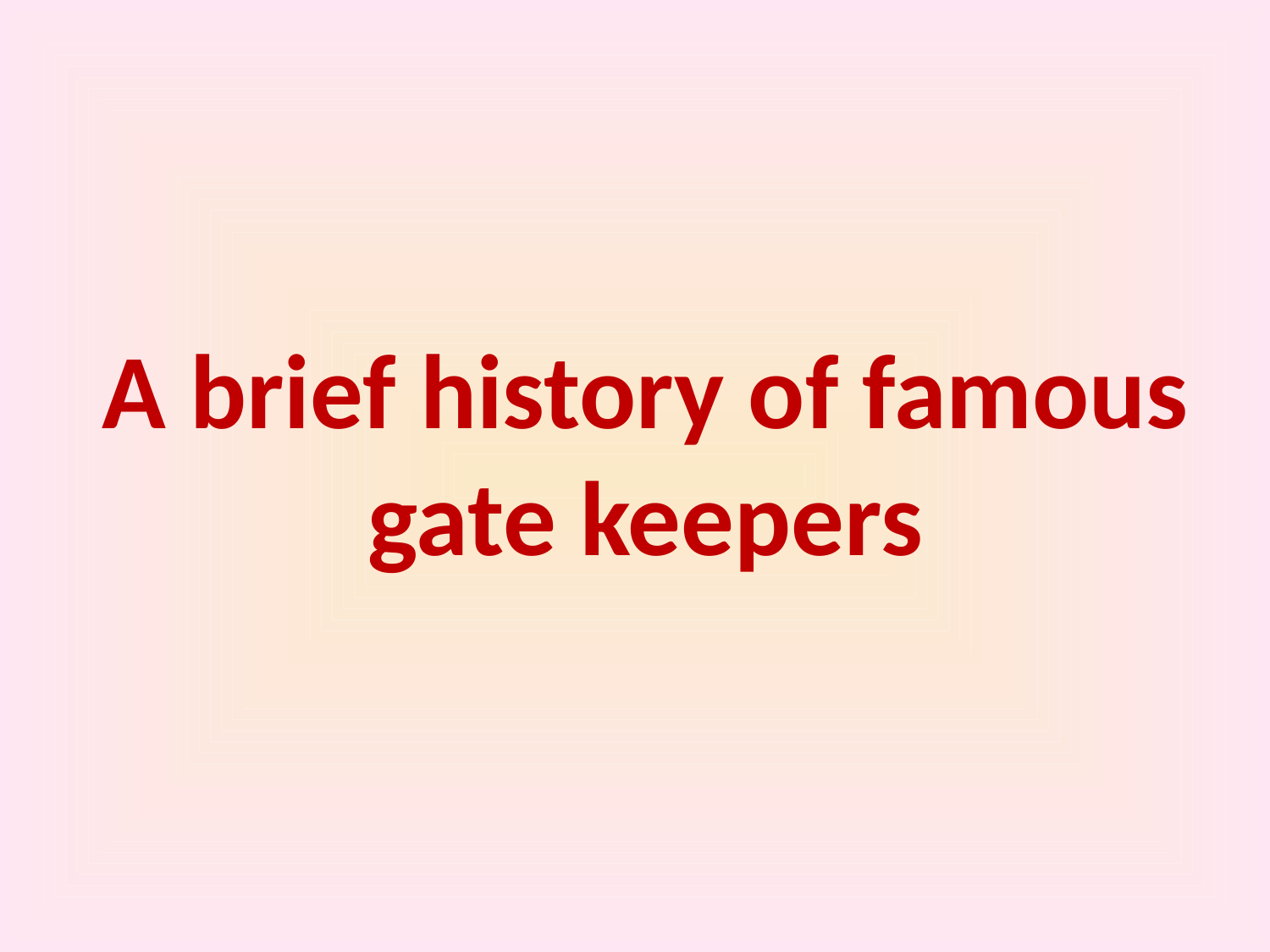

# A brief history of famous gate keepers